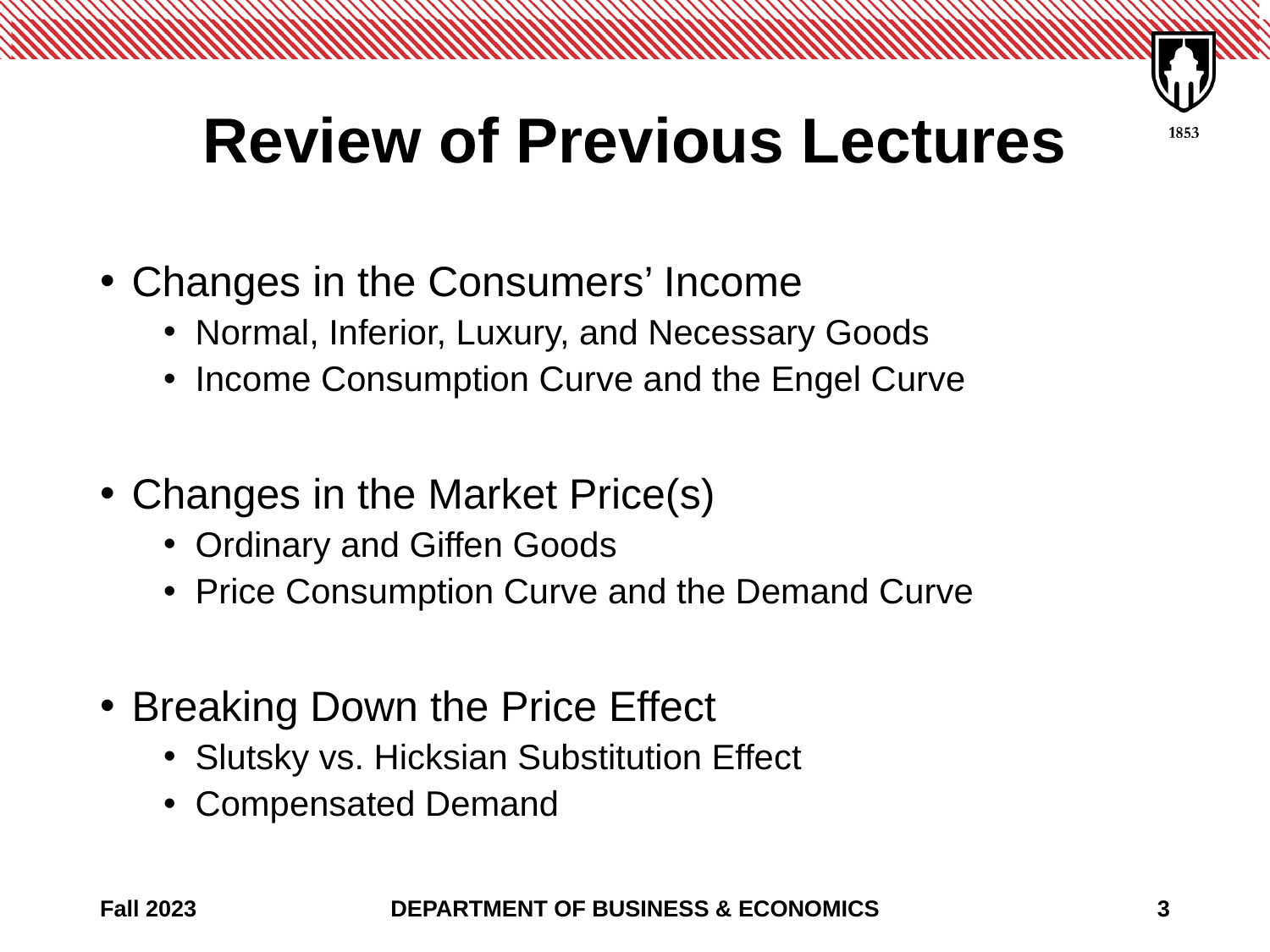

# Review of Previous Lectures
Changes in the Consumers’ Income
Normal, Inferior, Luxury, and Necessary Goods
Income Consumption Curve and the Engel Curve

Changes in the Market Price(s)
Ordinary and Giffen Goods
Price Consumption Curve and the Demand Curve

Breaking Down the Price Effect
Slutsky vs. Hicksian Substitution Effect
Compensated Demand

Fall 2023
DEPARTMENT OF BUSINESS & ECONOMICS
3